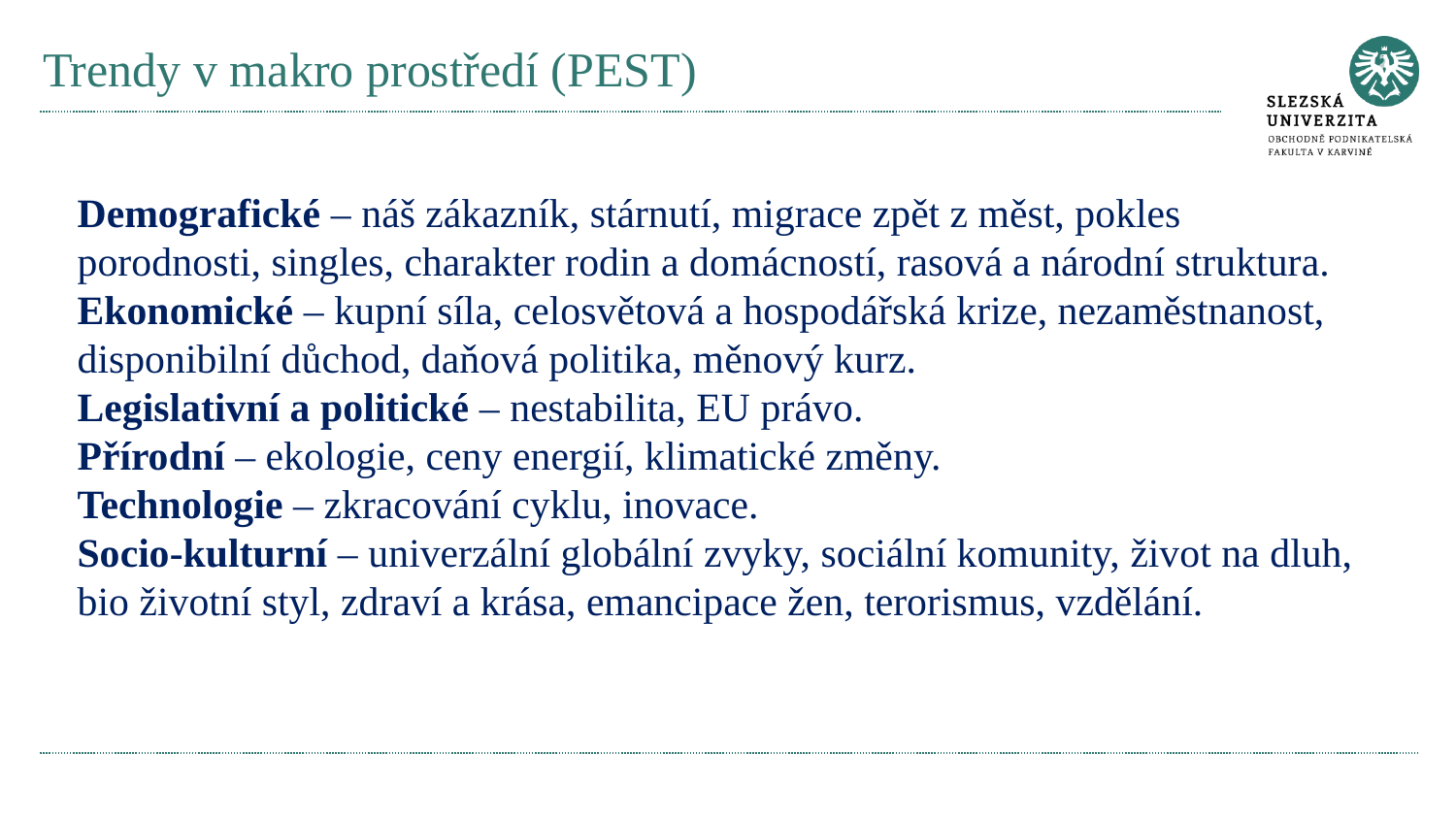

# Trendy v makro prostředí (PEST)
Demografické – náš zákazník, stárnutí, migrace zpět z měst, pokles porodnosti, singles, charakter rodin a domácností, rasová a národní struktura.
Ekonomické – kupní síla, celosvětová a hospodářská krize, nezaměstnanost, disponibilní důchod, daňová politika, měnový kurz.
Legislativní a politické – nestabilita, EU právo.
Přírodní – ekologie, ceny energií, klimatické změny.
Technologie – zkracování cyklu, inovace.
Socio-kulturní – univerzální globální zvyky, sociální komunity, život na dluh, bio životní styl, zdraví a krása, emancipace žen, terorismus, vzdělání.